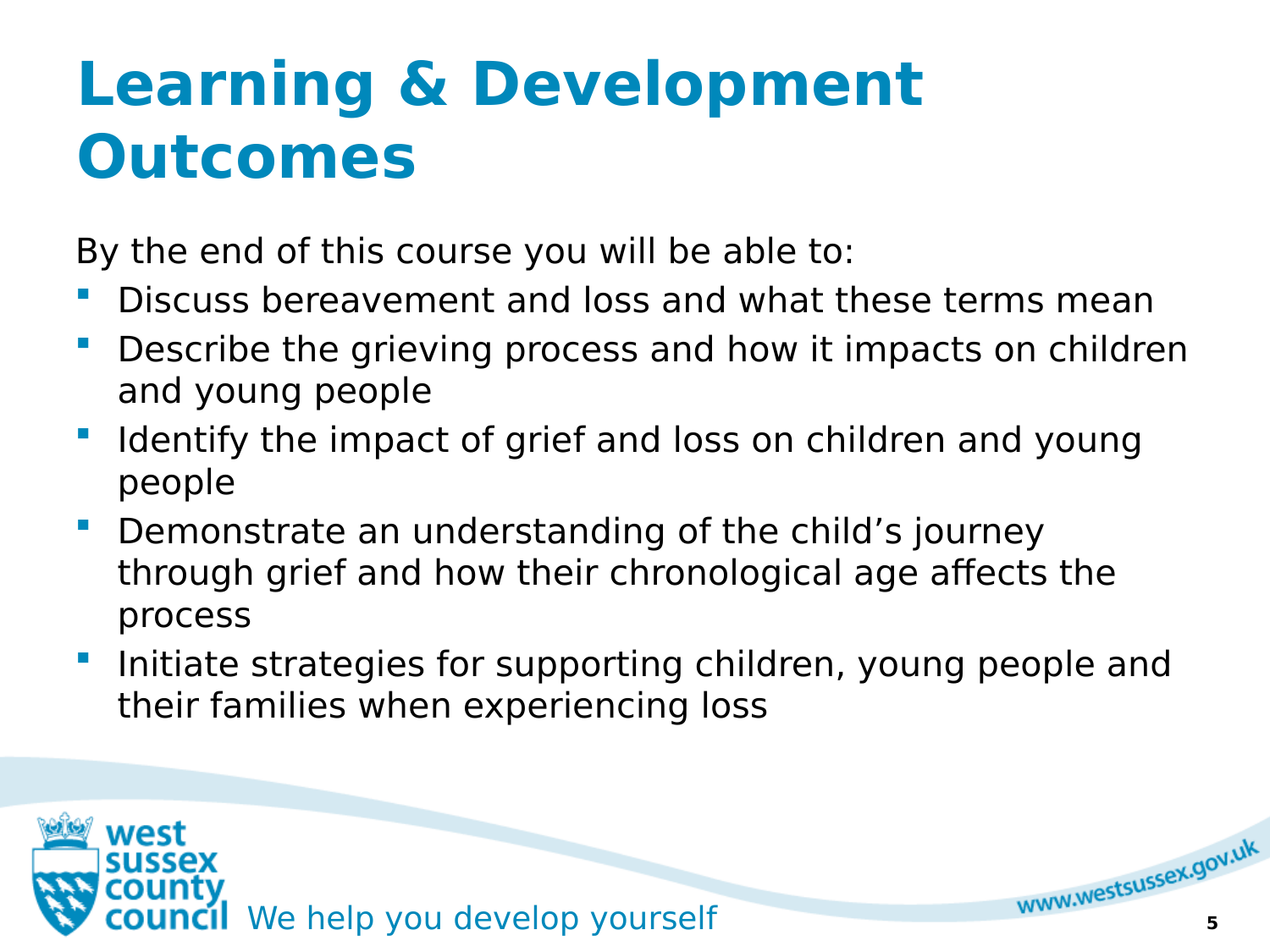

# Learning & Development Outcomes
By the end of this course you will be able to:
Discuss bereavement and loss and what these terms mean
Describe the grieving process and how it impacts on children and young people
Identify the impact of grief and loss on children and young people
Demonstrate an understanding of the child’s journey through grief and how their chronological age affects the process
Initiate strategies for supporting children, young people and their families when experiencing loss
5